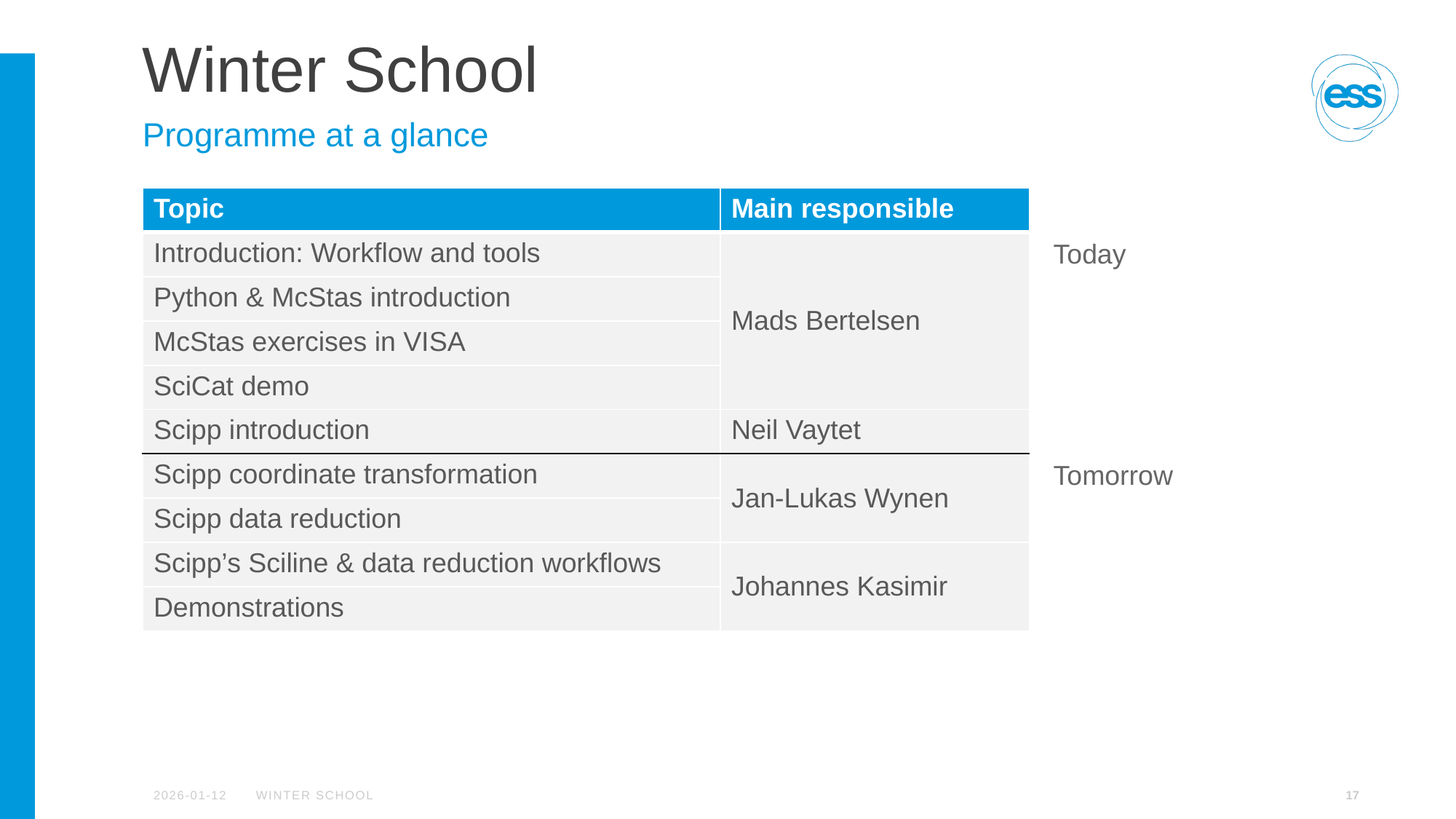

# Winter School
Programme at a glance
| Topic | Main responsible |
| --- | --- |
| Introduction: Workflow and tools | Mads Bertelsen |
| Python & McStas introduction |  |
| McStas exercises in VISA |  |
| SciCat demo |  |
| Scipp introduction | Neil Vaytet |
| Scipp coordinate transformation | Jan-Lukas Wynen |
| Scipp data reduction |  |
| Scipp’s Sciline & data reduction workflows | Johannes Kasimir |
| Demonstrations |  |
Today
Tomorrow
2026-01-12
Winter School
17